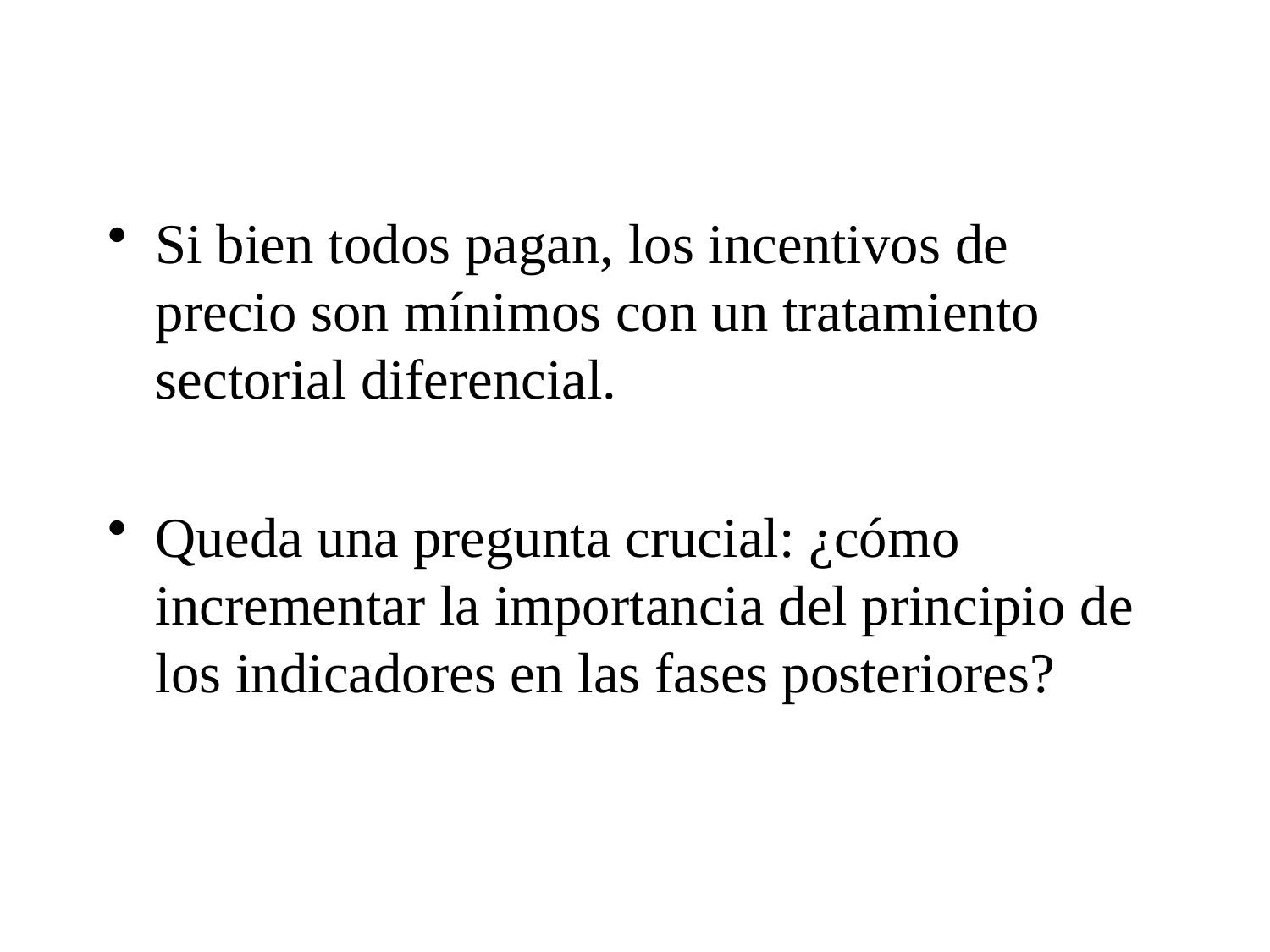

#
Si bien todos pagan, los incentivos de precio son mínimos con un tratamiento sectorial diferencial.

Queda una pregunta crucial: ¿cómo incrementar la importancia del principio de los indicadores en las fases posteriores?